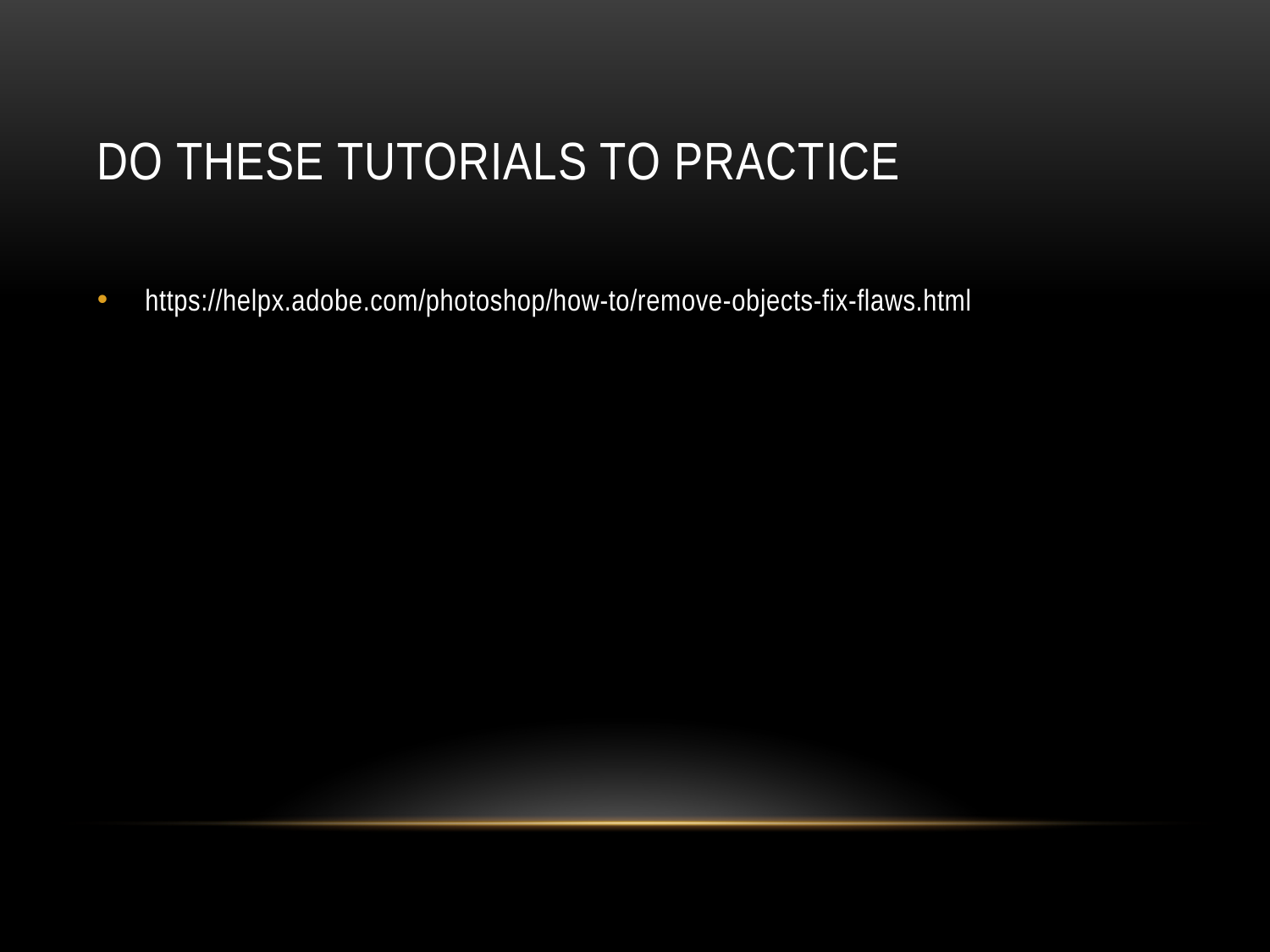

# DO these tutorials to practice

https://helpx.adobe.com/photoshop/how-to/remove-objects-fix-flaws.html